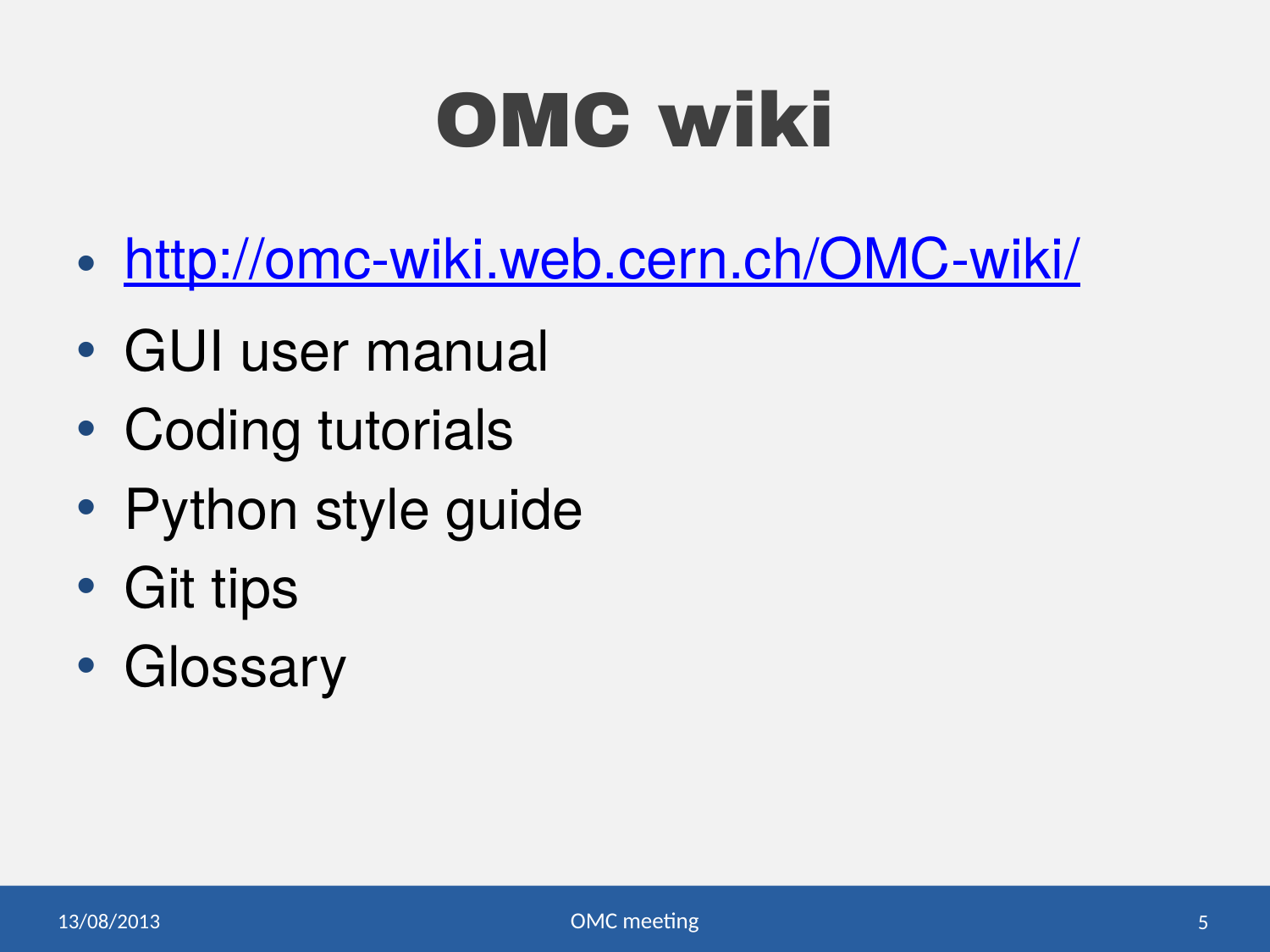

# OMC wiki
http://omc-wiki.web.cern.ch/OMC-wiki/
GUI user manual
Coding tutorials
Python style guide
Git tips
Glossary
13/08/2013
OMC meeting
5